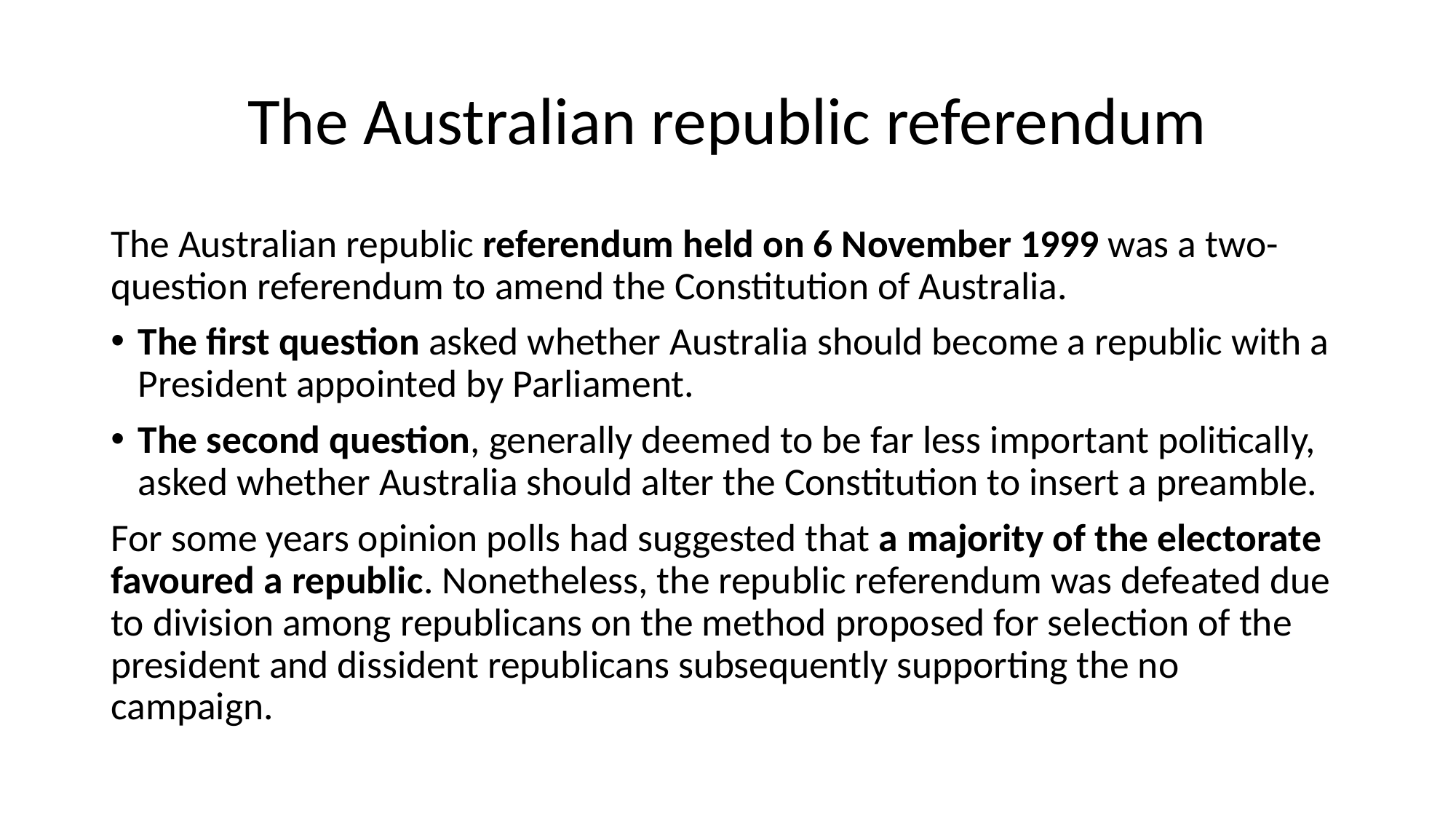

# The Australian republic referendum
The Australian republic referendum held on 6 November 1999 was a two-question referendum to amend the Constitution of Australia.
The first question asked whether Australia should become a republic with a President appointed by Parliament.
The second question, generally deemed to be far less important politically, asked whether Australia should alter the Constitution to insert a preamble.
For some years opinion polls had suggested that a majority of the electorate favoured a republic. Nonetheless, the republic referendum was defeated due to division among republicans on the method proposed for selection of the president and dissident republicans subsequently supporting the no campaign.